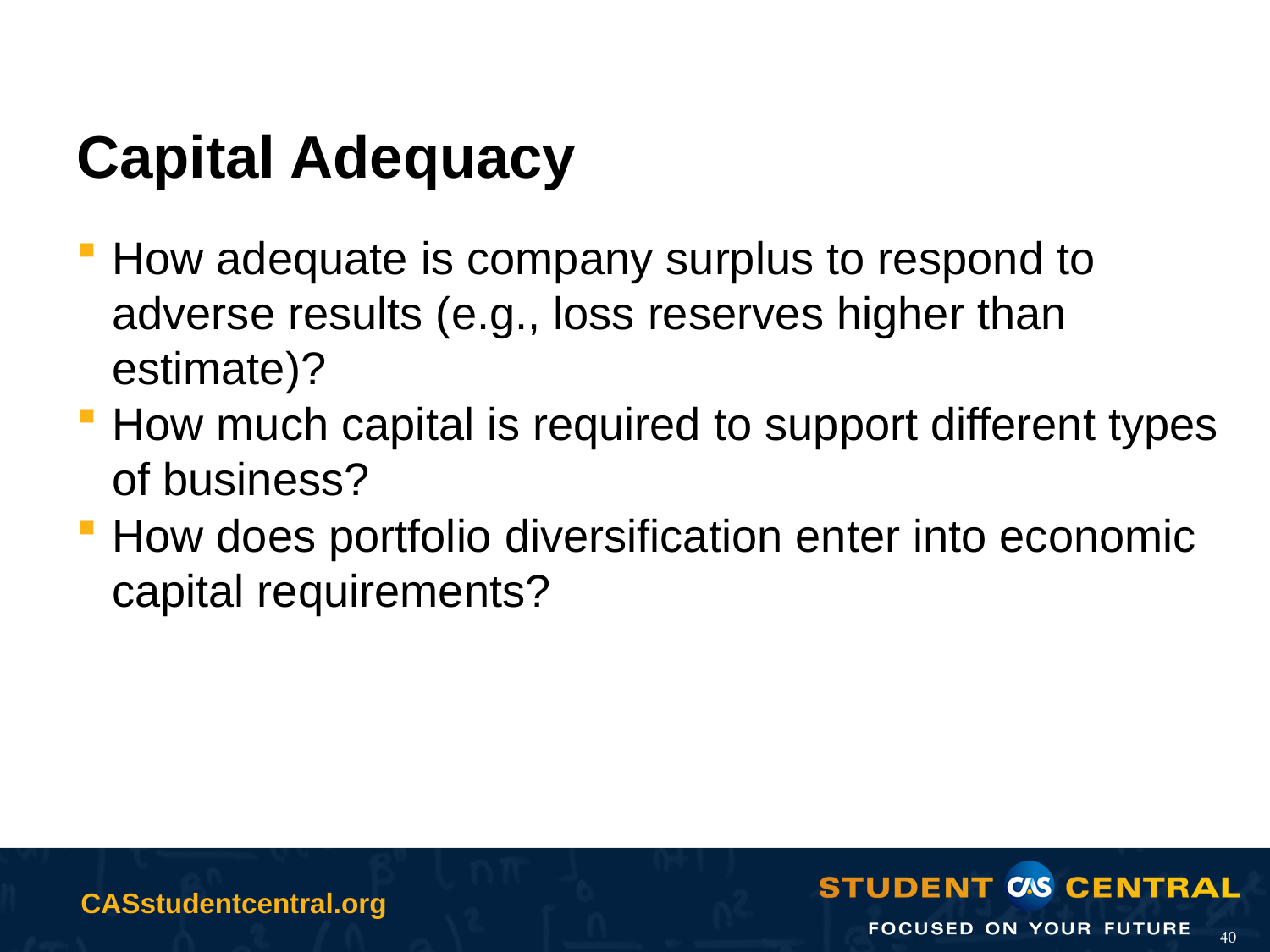

# Capital Adequacy
How adequate is company surplus to respond to adverse results (e.g., loss reserves higher than estimate)?
How much capital is required to support different types of business?
How does portfolio diversification enter into economic capital requirements?

40